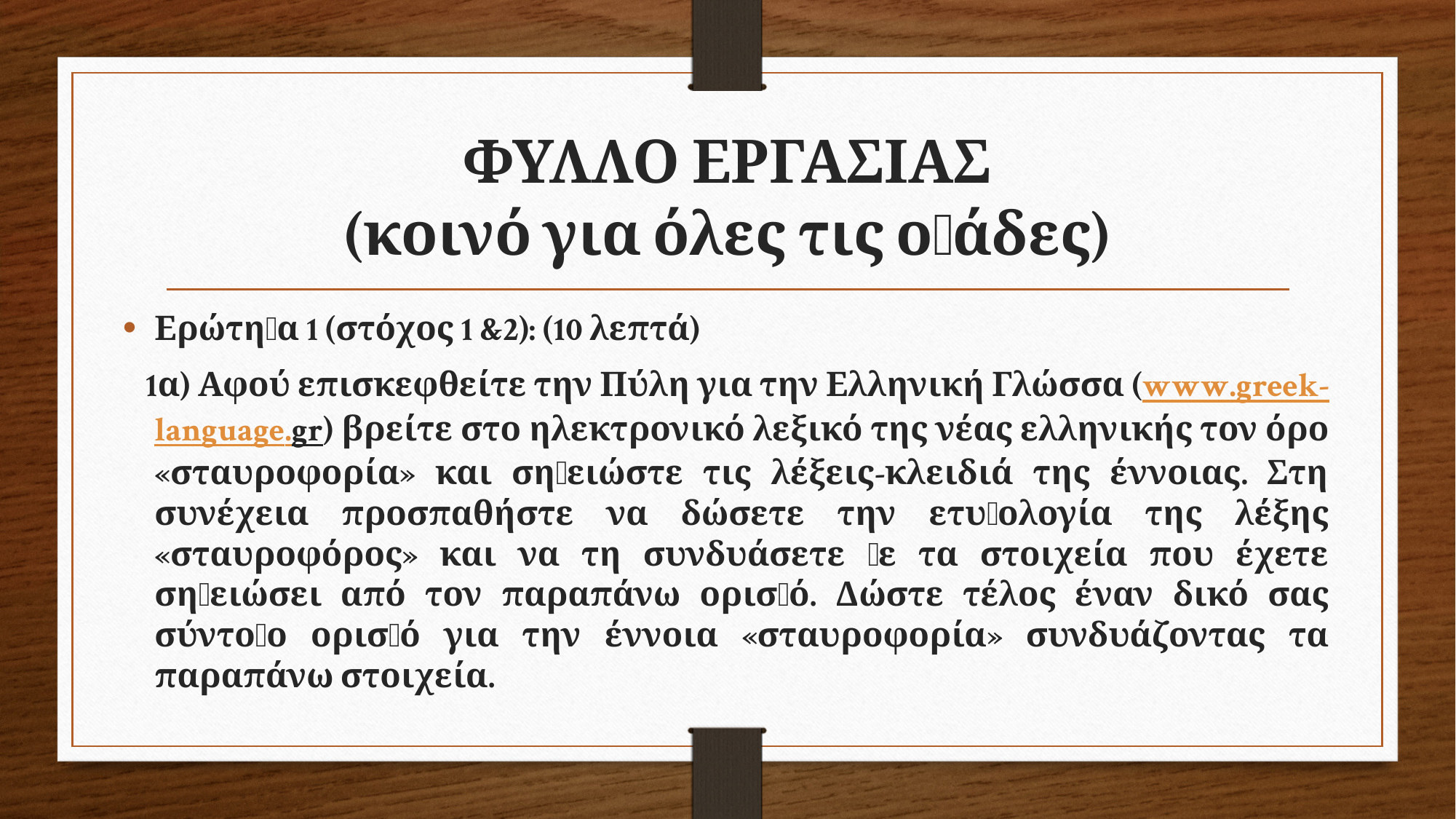

# ΦΥΛΛΟ ΕΡΓΑΣΙΑΣ (κοινό για όλες τις ομάδες)
Ερώτημα 1 (στόχος 1 &2): (10 λεπτά)
   1α) Αφού επισκεφθείτε την Πύλη για την Ελληνική Γλώσσα (www.greek-language.gr) βρείτε στο ηλεκτρονικό λεξικό της νέας ελληνικής τον όρο «σταυροφορία» και σημειώστε τις λέξεις-κλειδιά της έννοιας. Στη συνέχεια προσπαθήστε να δώσετε την ετυμολογία της λέξης «σταυροφόρος» και να τη συνδυάσετε με τα στοιχεία που έχετε σημειώσει από τον παραπάνω ορισμό. Δώστε τέλος έναν δικό σας σύντομο ορισμό για την έννοια «σταυροφορία» συνδυάζοντας τα παραπάνω στοιχεία.